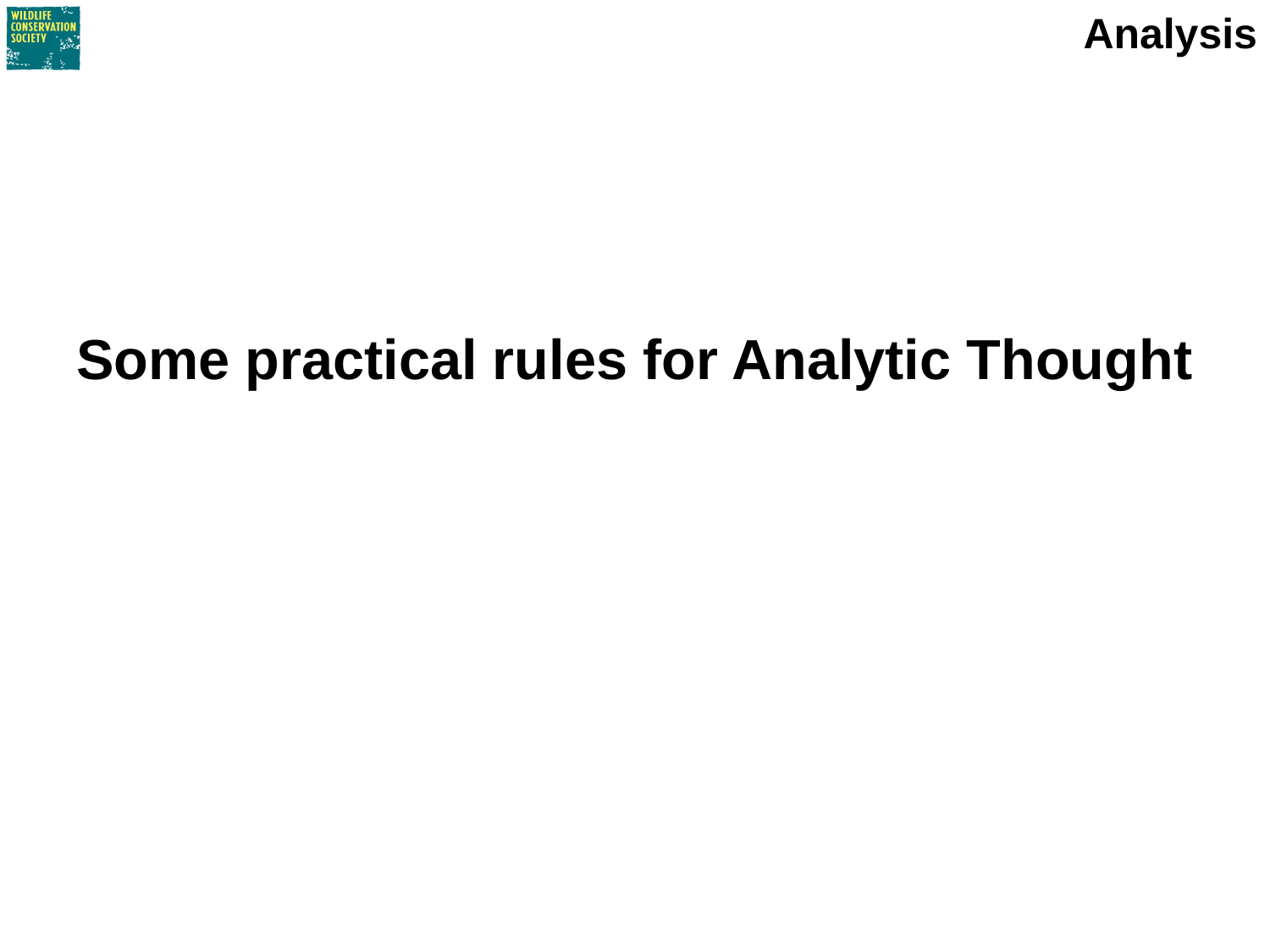

# Analysis
Some practical rules for Analytic Thought